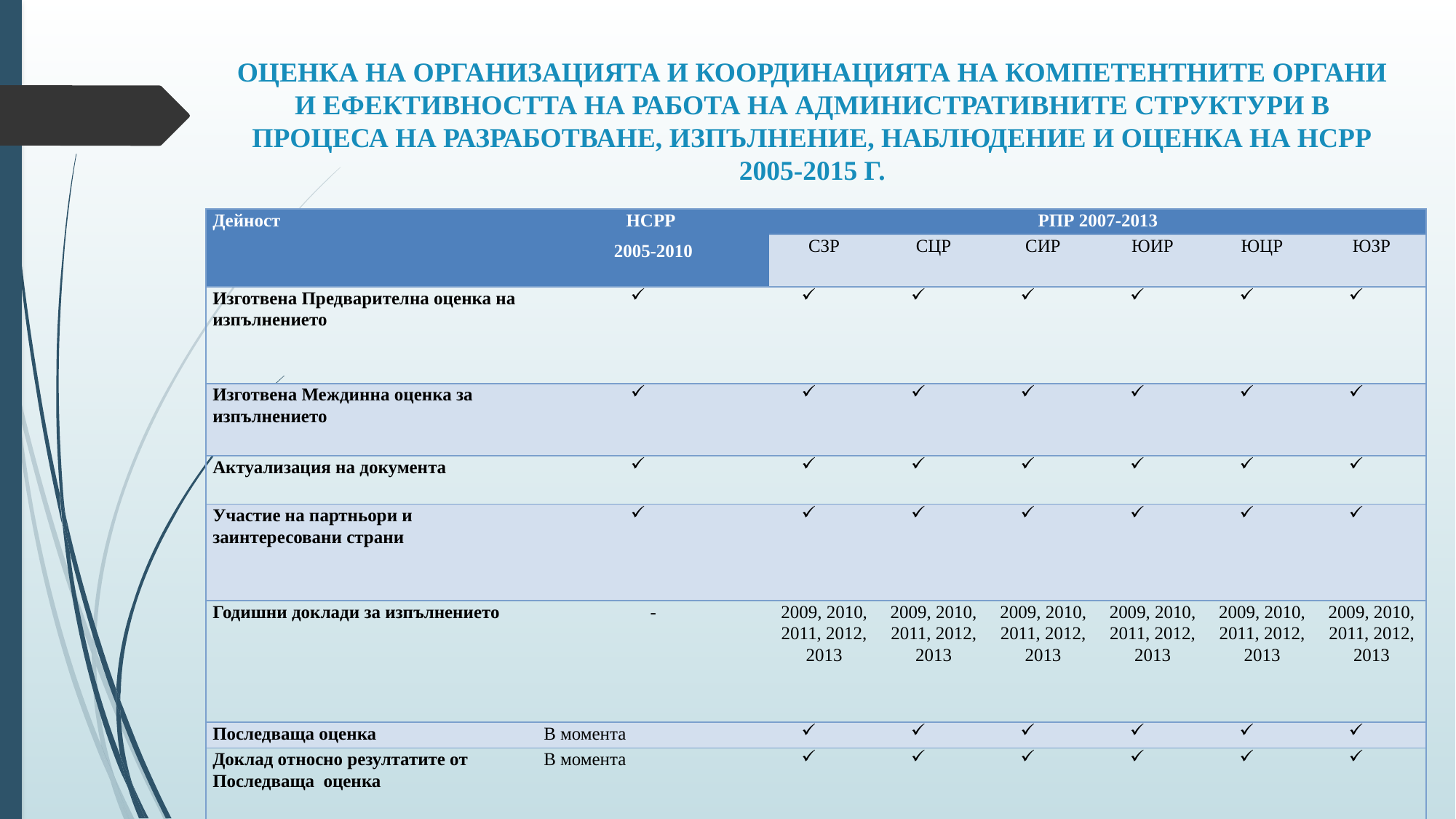

ОЦЕНКА НА ОРГАНИЗАЦИЯТА И КООРДИНАЦИЯТА НА КОМПЕТЕНТНИТЕ ОРГАНИ И ЕФЕКТИВНОСТТА НА РАБОТА НА АДМИНИСТРАТИВНИТЕ СТРУКТУРИ В ПРОЦЕСА НА РАЗРАБОТВАНЕ, ИЗПЪЛНЕНИЕ, НАБЛЮДЕНИЕ И ОЦЕНКА НА НСРР 2005-2015 Г.

| Дейност | НСРР 2005-2010 | РПР 2007-2013 |  |  |  |  |  |
| --- | --- | --- | --- | --- | --- | --- | --- |
|  |  | СЗР | СЦР | СИР | ЮИР | ЮЦР | ЮЗР |
| Изготвена Предварителна оценка на изпълнението |  |  |  |  |  |  |  |
| Изготвена Междинна оценка за изпълнението |  |  |  |  |  |  |  |
| Актуализация на документа |  |  |  |  |  |  |  |
| Участие на партньори и заинтересовани страни |  |  |  |  |  |  |  |
| Годишни доклади за изпълнението | - | 2009, 2010, 2011, 2012, 2013 | 2009, 2010, 2011, 2012, 2013 | 2009, 2010, 2011, 2012, 2013 | 2009, 2010, 2011, 2012, 2013 | 2009, 2010, 2011, 2012, 2013 | 2009, 2010, 2011, 2012, 2013 |
| Последваща оценка | В момента |  |  |  |  |  |  |
| Доклад относно резултатите от Последваща оценка | В момента |  |  |  |  |  |  |